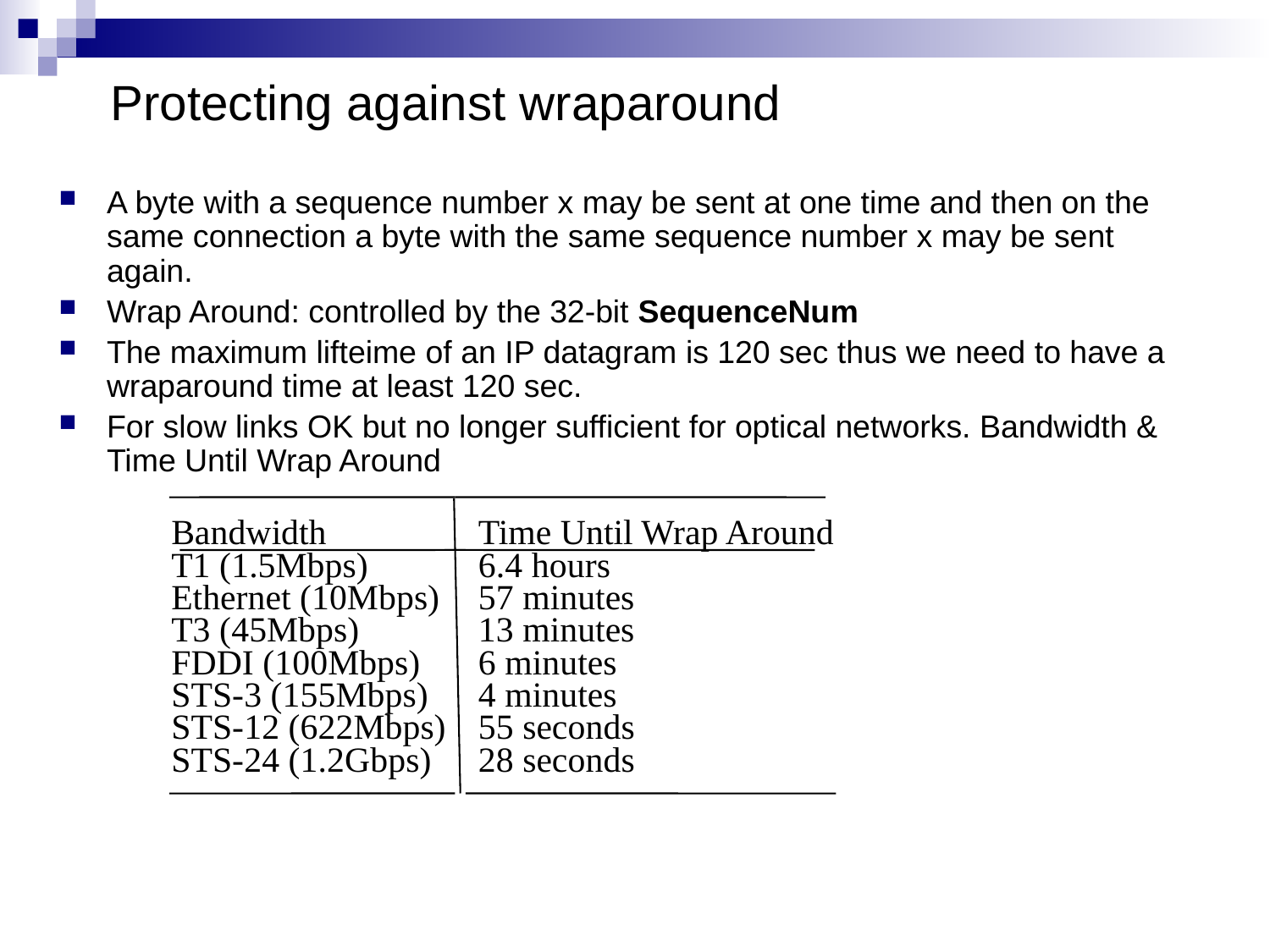

# Protecting against wraparound
A byte with a sequence number x may be sent at one time and then on the same connection a byte with the same sequence number x may be sent again.
Wrap Around: controlled by the 32-bit SequenceNum
The maximum lifteime of an IP datagram is 120 sec thus we need to have a wraparound time at least 120 sec.
For slow links OK but no longer sufficient for optical networks. Bandwidth & Time Until Wrap Around

Bandwidth
T1 (1.5Mbps)
Ethernet (10Mbps)
T3 (45Mbps)
FDDI (100Mbps)
STS-3 (155Mbps)
STS-12 (622Mbps)
STS-24 (1.2Gbps)

Time Until Wrap Around
6.4 hours
57 minutes
13 minutes
6 minutes
4 minutes
55 seconds
28 seconds